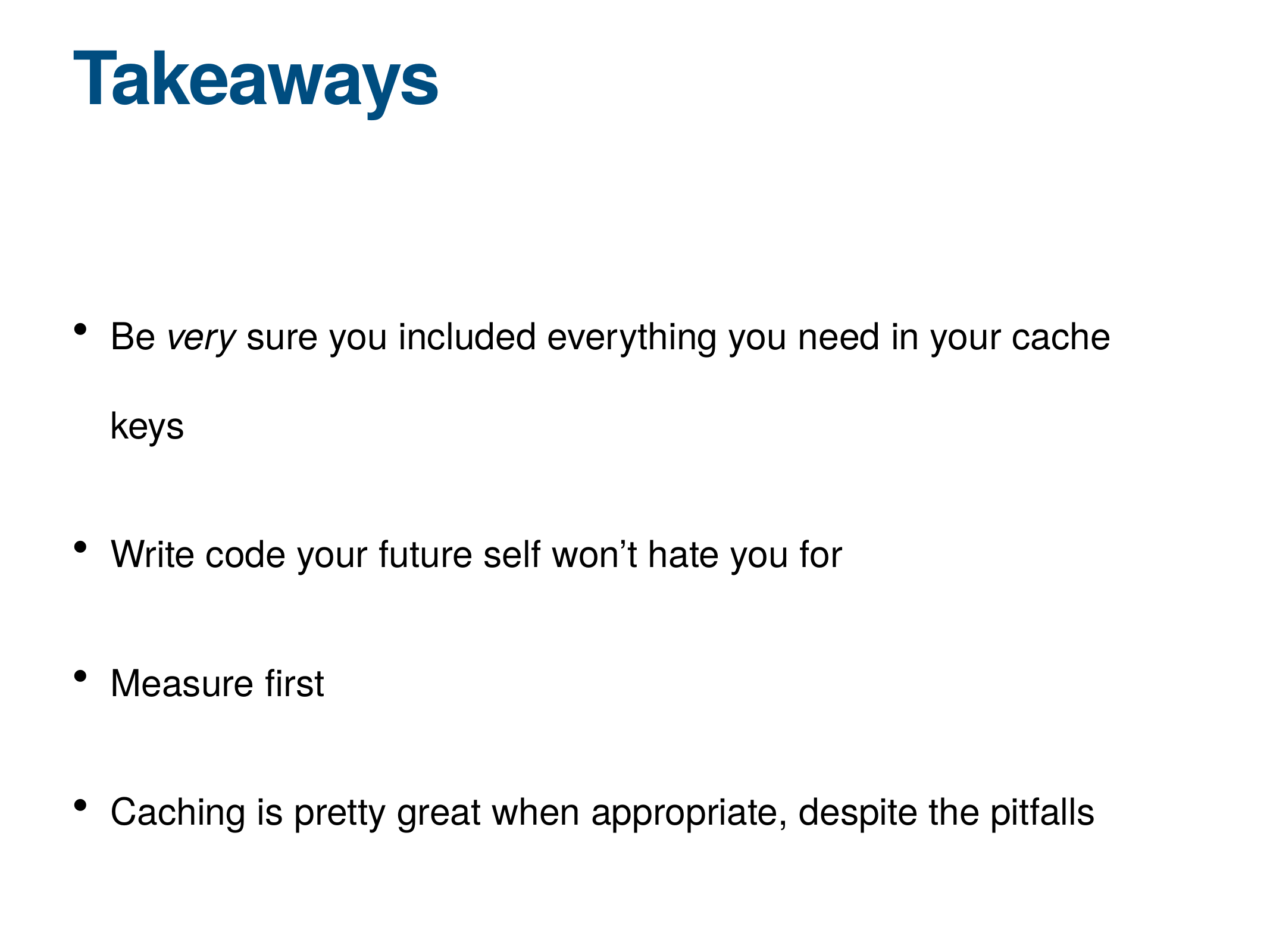

# Takeaways
Be very sure you included everything you need in your cache keys
Write code your future self won’t hate you for
Measure first
Caching is pretty great when appropriate, despite the pitfalls